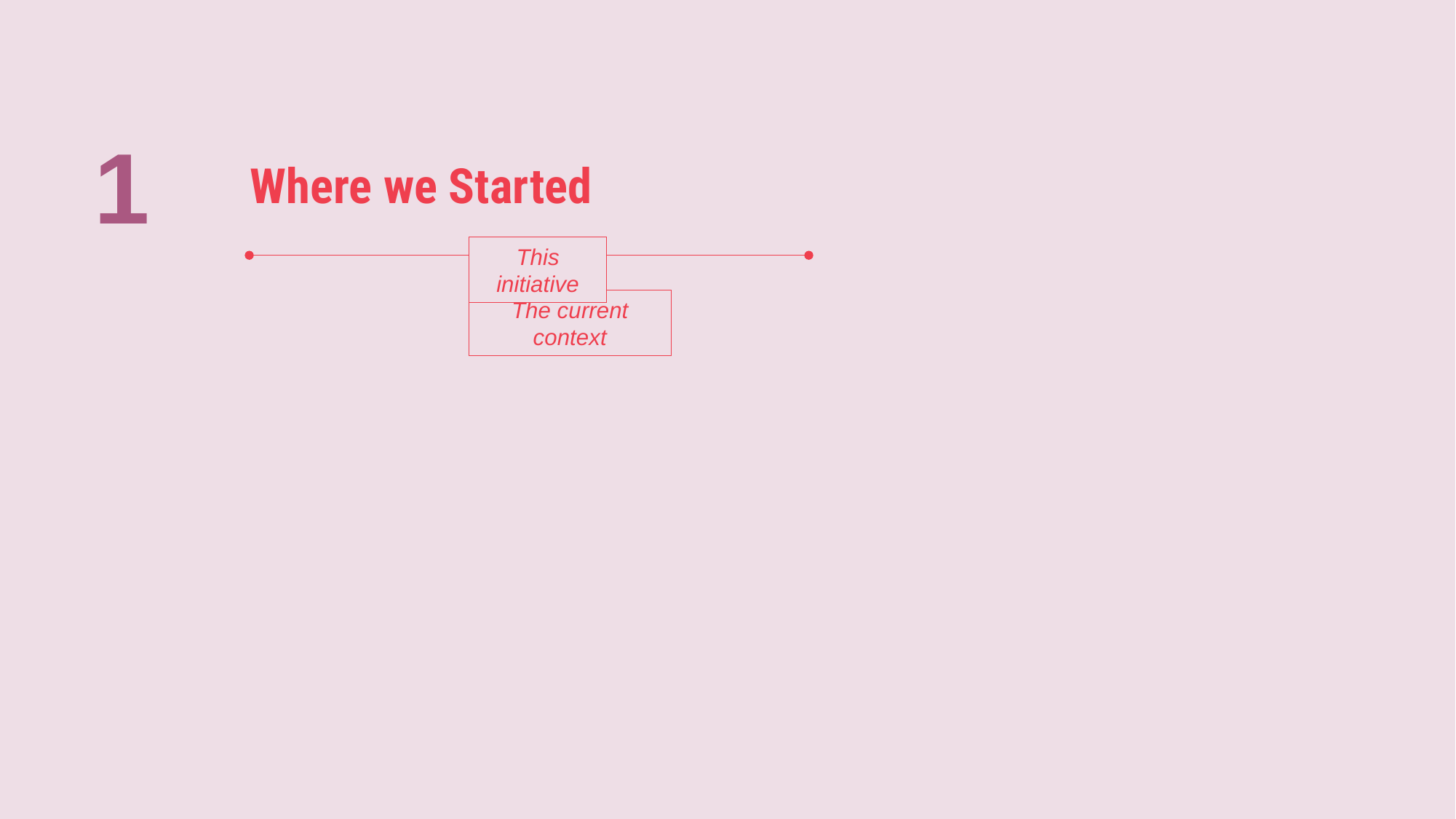

1
Where we Started
This initiative
The current context